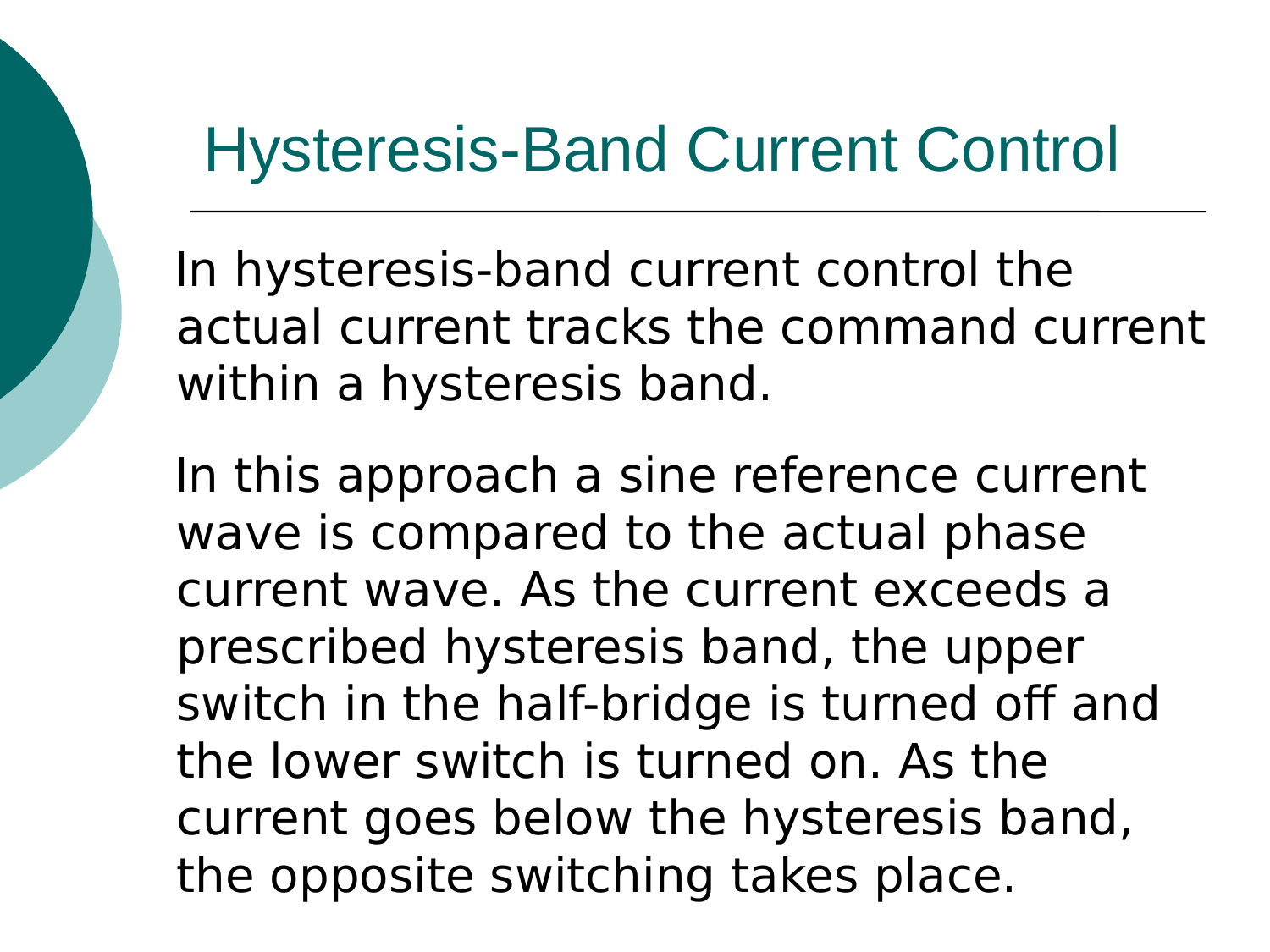

# Hysteresis-Band Current Control
   In hysteresis-band current control the actual current tracks the command current within a hysteresis band.

   In this approach a sine reference current wave is compared to the actual phase current wave. As the current exceeds a prescribed hysteresis band, the upper switch in the half-bridge is turned off and the lower switch is turned on. As the current goes below the hysteresis band, the opposite switching takes place.